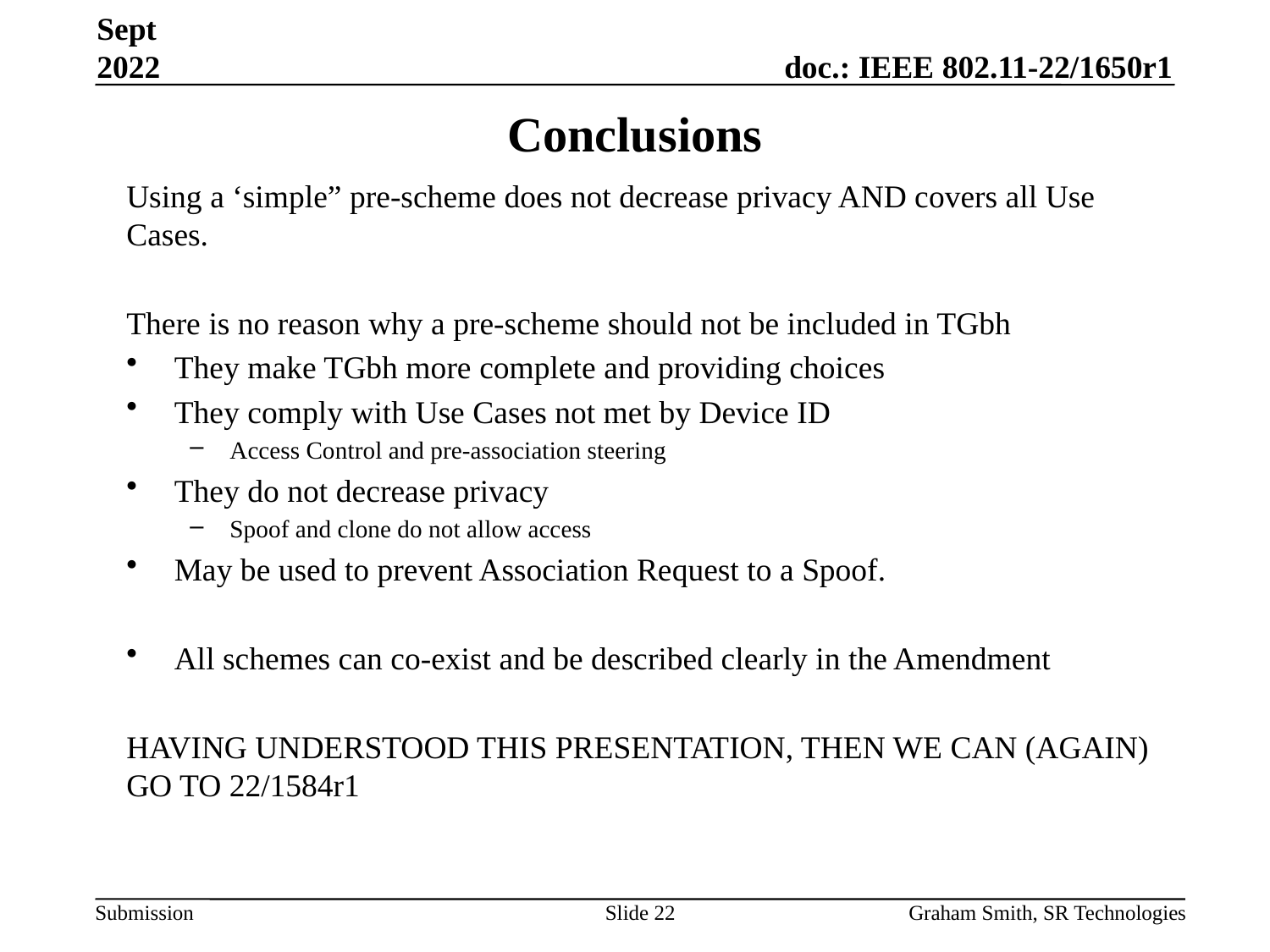

Sept 2022
# Conclusions
Using a ‘simple” pre-scheme does not decrease privacy AND covers all Use Cases.

There is no reason why a pre-scheme should not be included in TGbh
They make TGbh more complete and providing choices
They comply with Use Cases not met by Device ID
Access Control and pre-association steering
They do not decrease privacy
Spoof and clone do not allow access
May be used to prevent Association Request to a Spoof.

All schemes can co-exist and be described clearly in the Amendment

HAVING UNDERSTOOD THIS PRESENTATION, THEN WE CAN (AGAIN) GO TO 22/1584r1

Slide 22
Graham Smith, SR Technologies